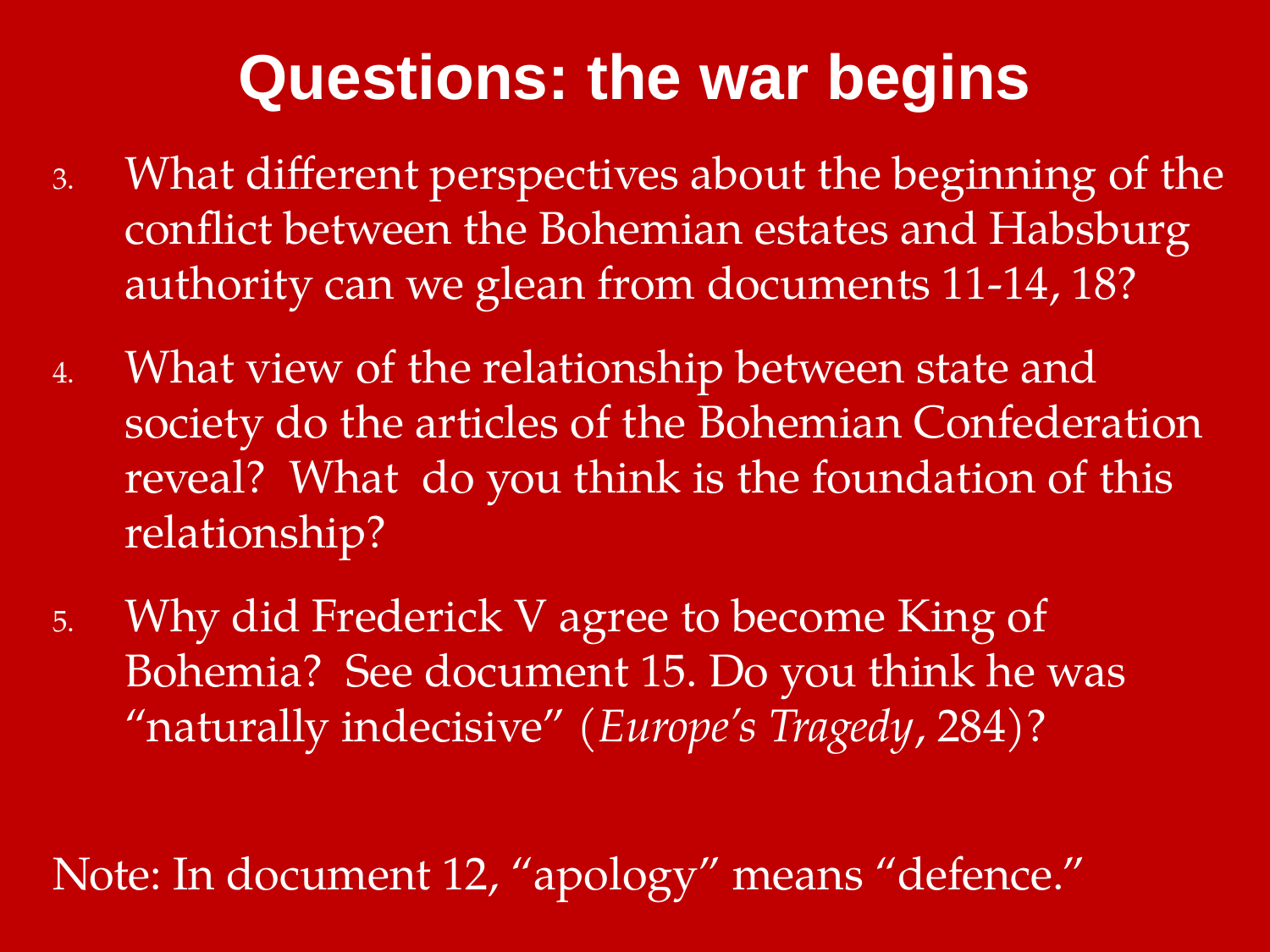

# Questions: the war begins
What different perspectives about the beginning of the conflict between the Bohemian estates and Habsburg authority can we glean from documents 11-14, 18?
What view of the relationship between state and society do the articles of the Bohemian Confederation reveal?  What  do you think is the foundation of this relationship?
Why did Frederick V agree to become King of Bohemia?  See document 15. Do you think he was “naturally indecisive” (Europe’s Tragedy, 284)?

Note: In document 12, “apology” means “defence.”